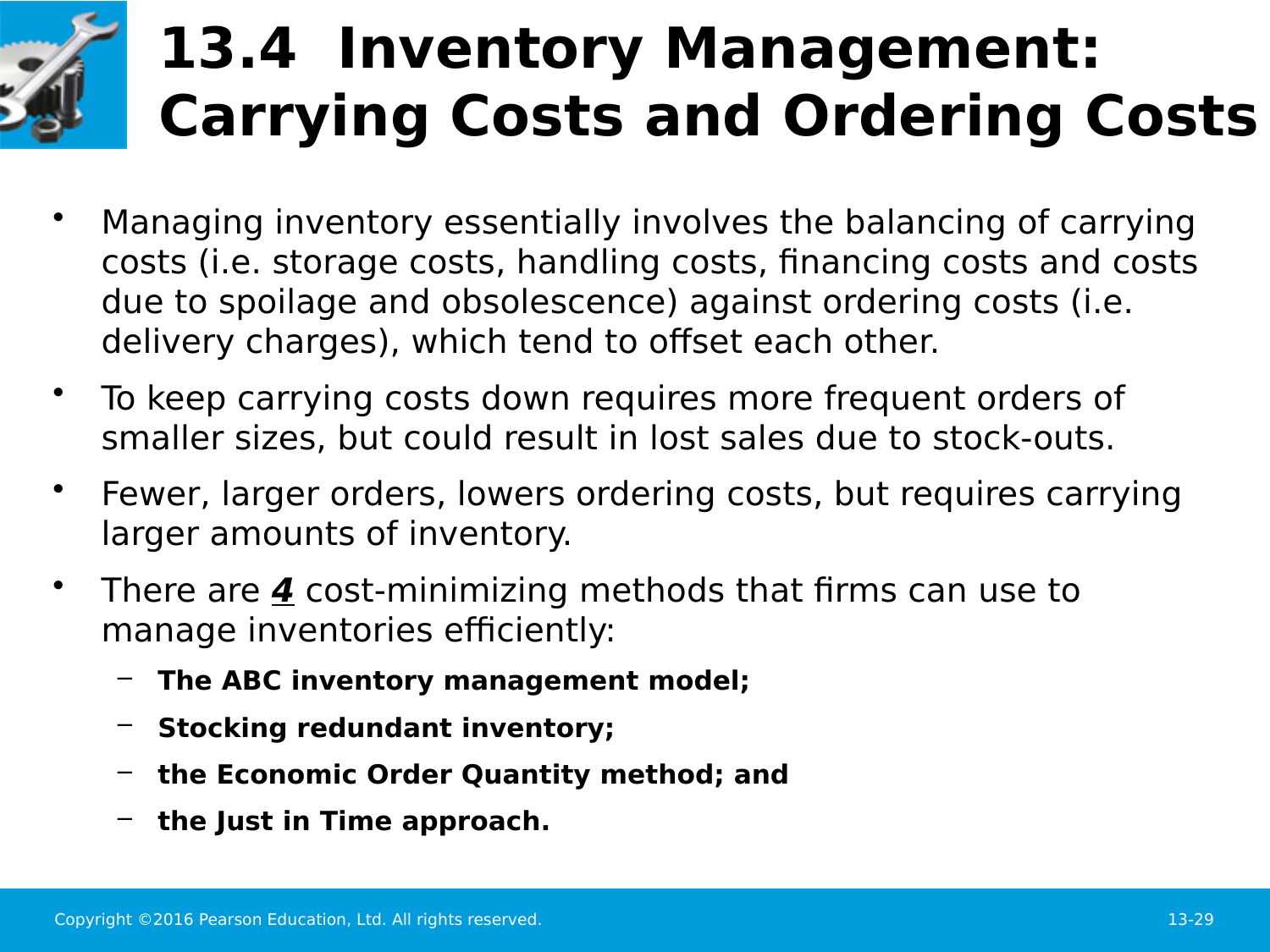

# 13.4  Inventory Management: Carrying Costs and Ordering Costs
Managing inventory essentially involves the balancing of carrying costs (i.e. storage costs, handling costs, financing costs and costs due to spoilage and obsolescence) against ordering costs (i.e. delivery charges), which tend to offset each other.
To keep carrying costs down requires more frequent orders of smaller sizes, but could result in lost sales due to stock-outs.
Fewer, larger orders, lowers ordering costs, but requires carrying larger amounts of inventory.
There are 4 cost-minimizing methods that firms can use to manage inventories efficiently:
The ABC inventory management model;
Stocking redundant inventory;
the Economic Order Quantity method; and
the Just in Time approach.